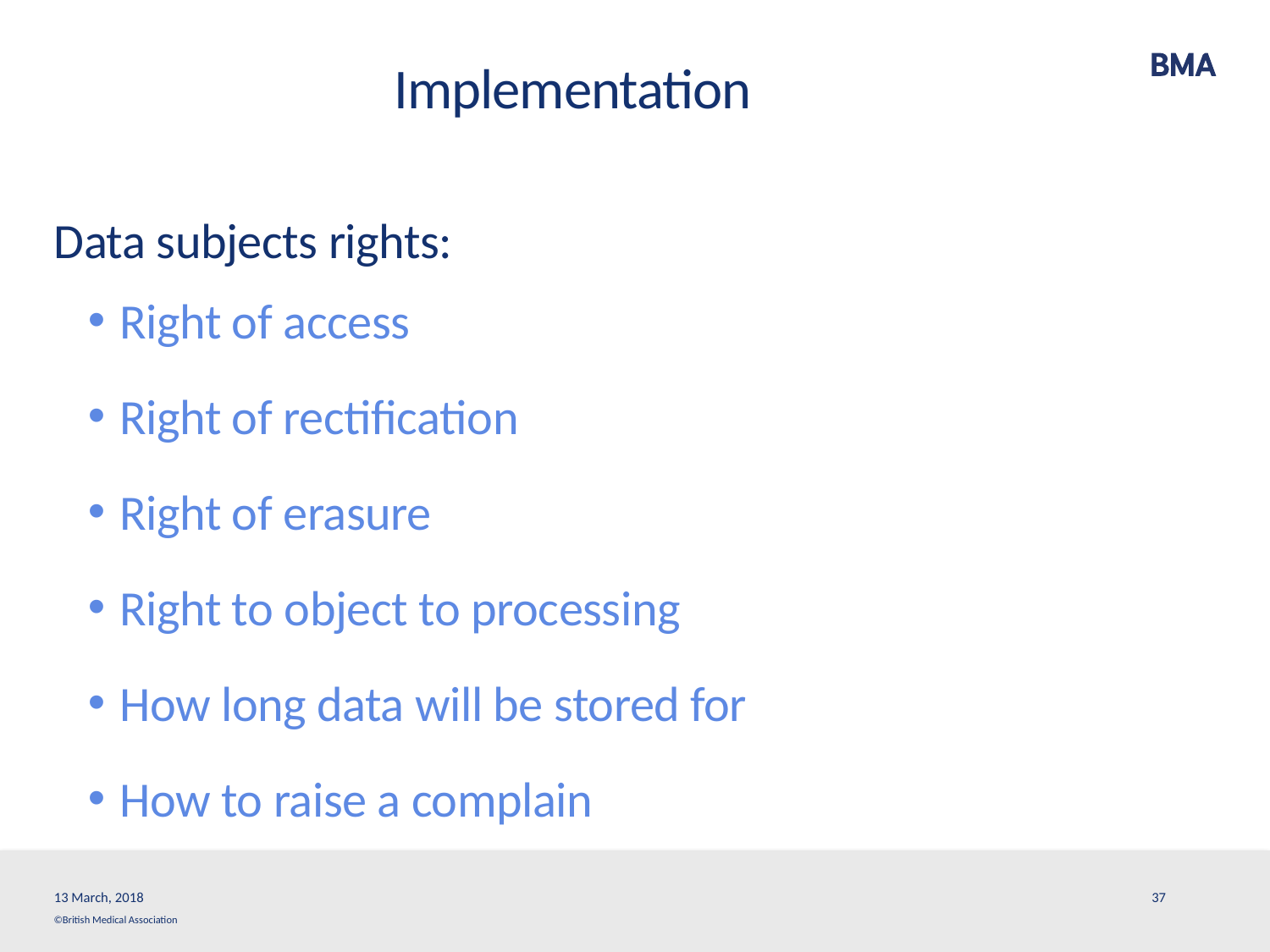

# Implementation
Data subjects rights:

Right of access

Right of rectification

Right of erasure

Right to object to processing

How long data will be stored for

How to raise a complain

13 March, 2018
37